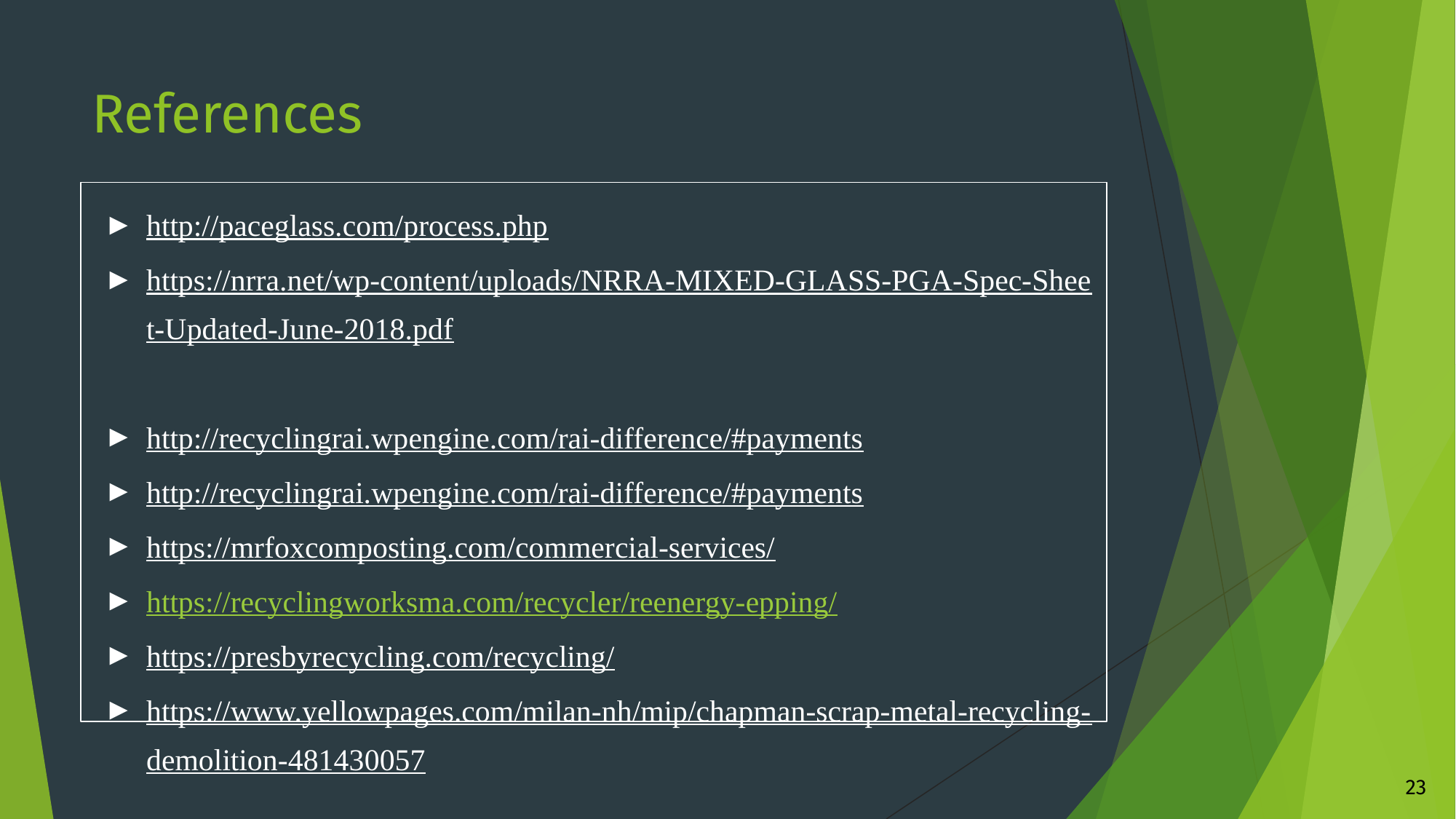

# References
http://paceglass.com/process.php
https://nrra.net/wp-content/uploads/NRRA-MIXED-GLASS-PGA-Spec-Sheet-Updated-June-2018.pdf
http://recyclingrai.wpengine.com/rai-difference/#payments
http://recyclingrai.wpengine.com/rai-difference/#payments
https://mrfoxcomposting.com/commercial-services/
https://recyclingworksma.com/recycler/reenergy-epping/
https://presbyrecycling.com/recycling/
https://www.yellowpages.com/milan-nh/mip/chapman-scrap-metal-recycling-demolition-481430057

23